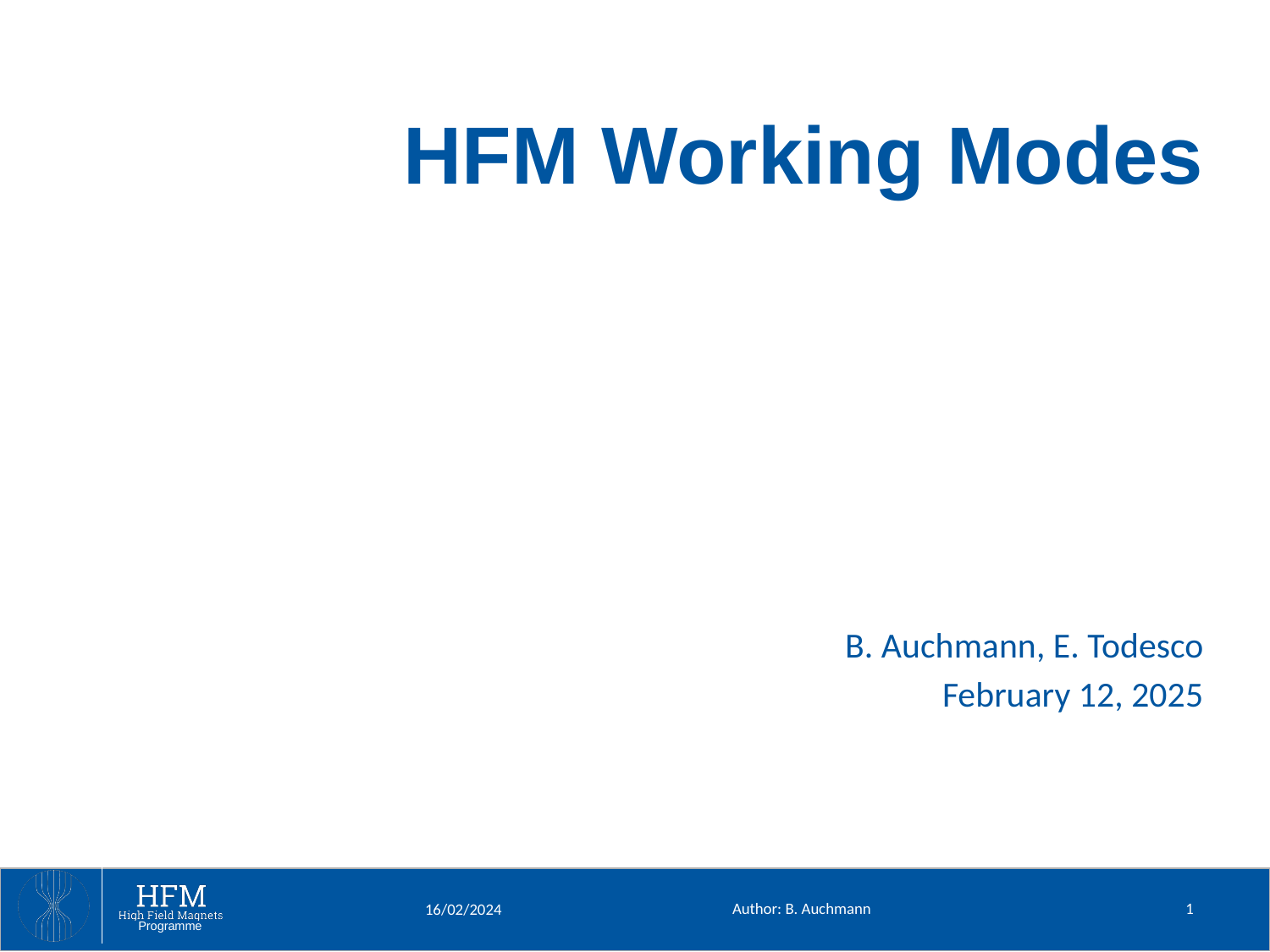

# HFM Working Modes
B. Auchmann, E. Todesco
February 12, 2025
Author: B. Auchmann
1
16/02/2024